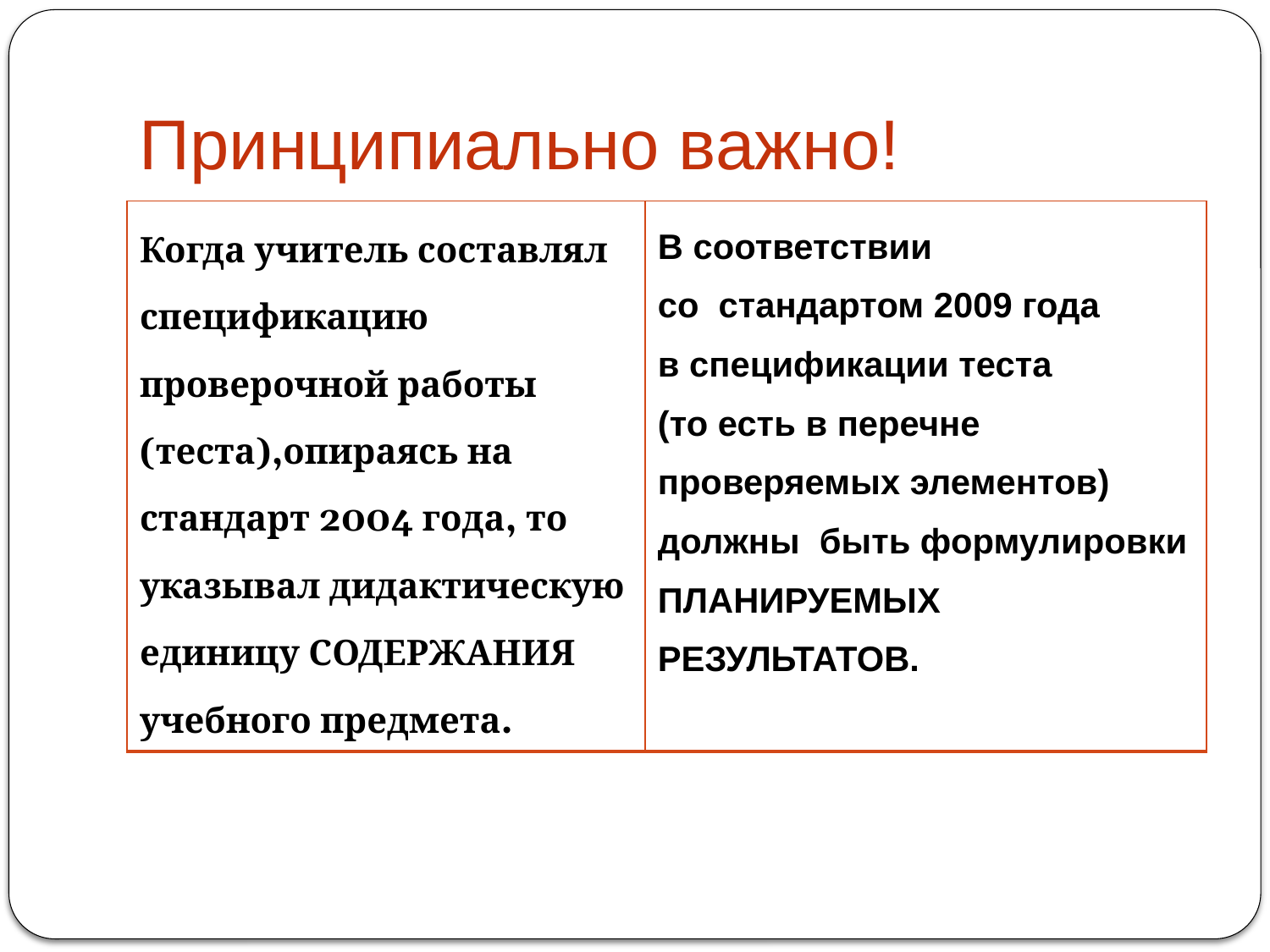

# Принципиально важно!
| Когда учитель составлял спецификацию проверочной работы (теста),опираясь на стандарт 2004 года, то указывал дидактическую единицу СОДЕРЖАНИЯ учебного предмета. | В соответствии со  стандартом 2009 года в спецификации теста (то есть в перечне проверяемых элементов)   должны  быть формулировки ПЛАНИРУЕМЫХ РЕЗУЛЬТАТОВ. |
| --- | --- |